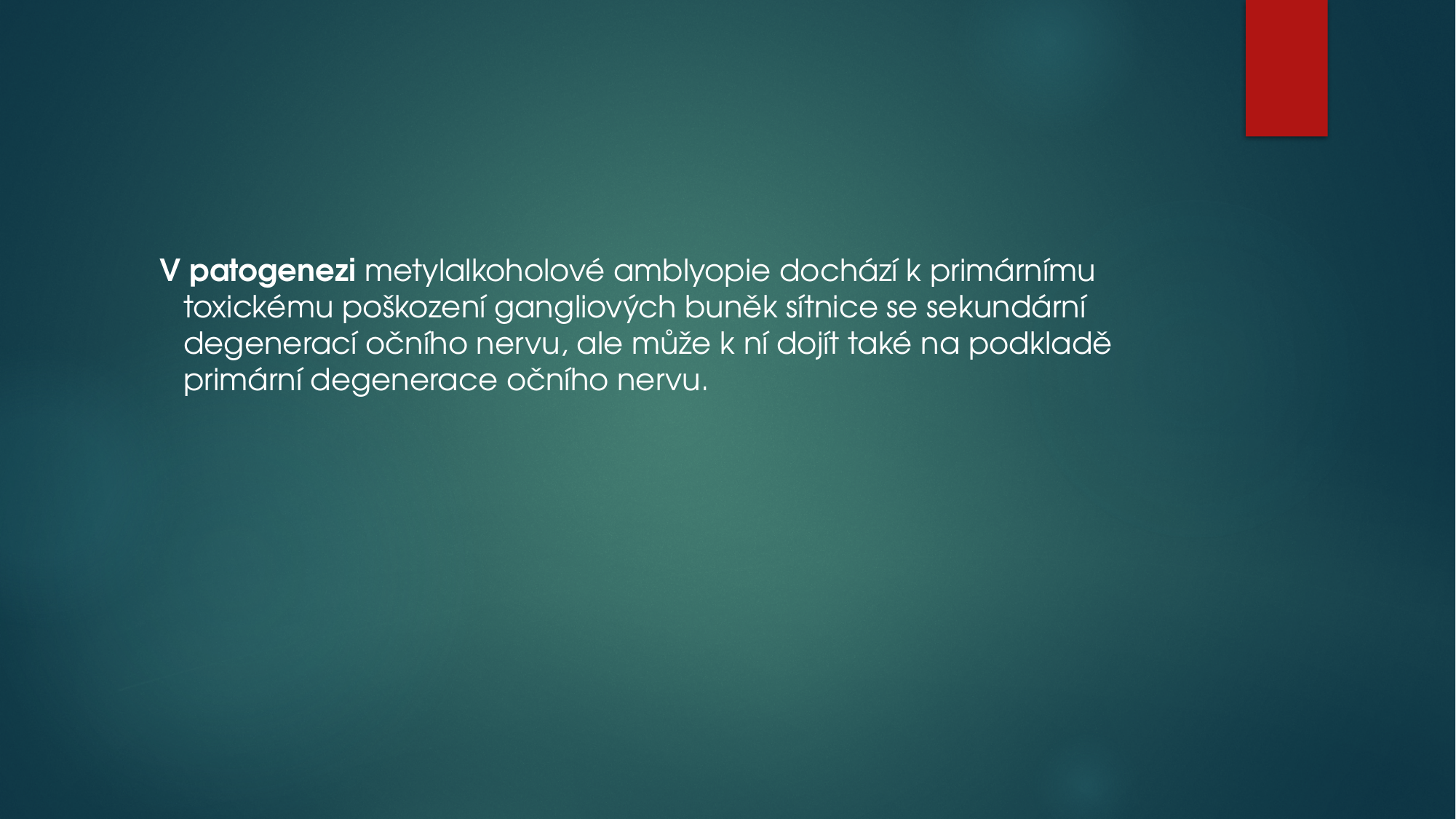

V patogenezi metylalkoholové amblyopie dochází k primárnímu toxickému poškození gangliových buněk sítnice se sekundární degenerací očního nervu, ale může k ní dojít také na podkladě primární degenerace očního nervu.